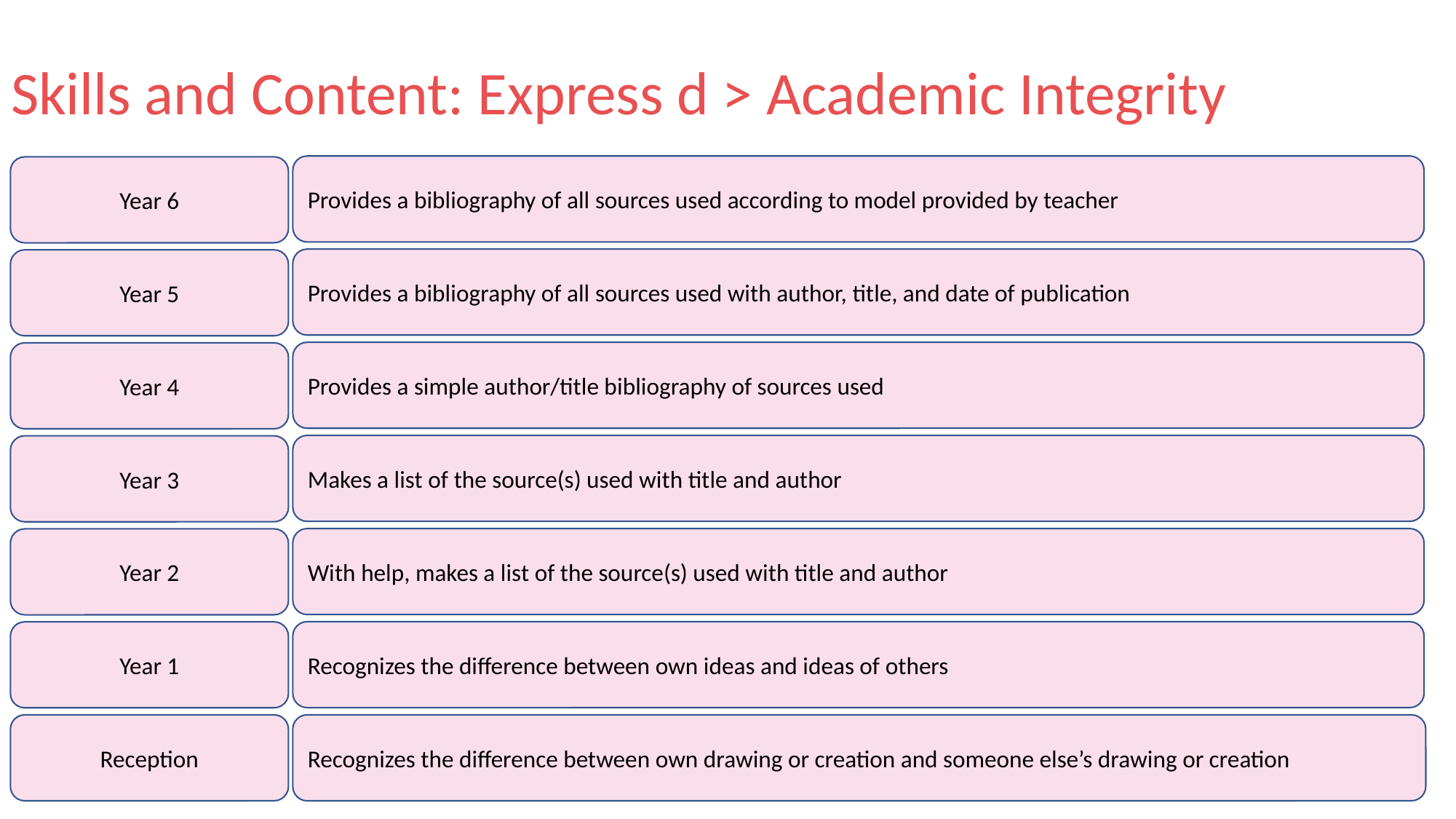

# Skills and Content: Express d > Academic Integrity
Provides a bibliography of all sources used according to model provided by teacher
Year 6
Provides a bibliography of all sources used with author, title, and date of publication
Year 5
Provides a simple author/title bibliography of sources used
Year 4
Makes a list of the source(s) used with title and author
Year 3
With help, makes a list of the source(s) used with title and author
Year 2
Recognizes the difference between own ideas and ideas of others
Year 1
Reception
Recognizes the difference between own drawing or creation and someone else’s drawing or creation